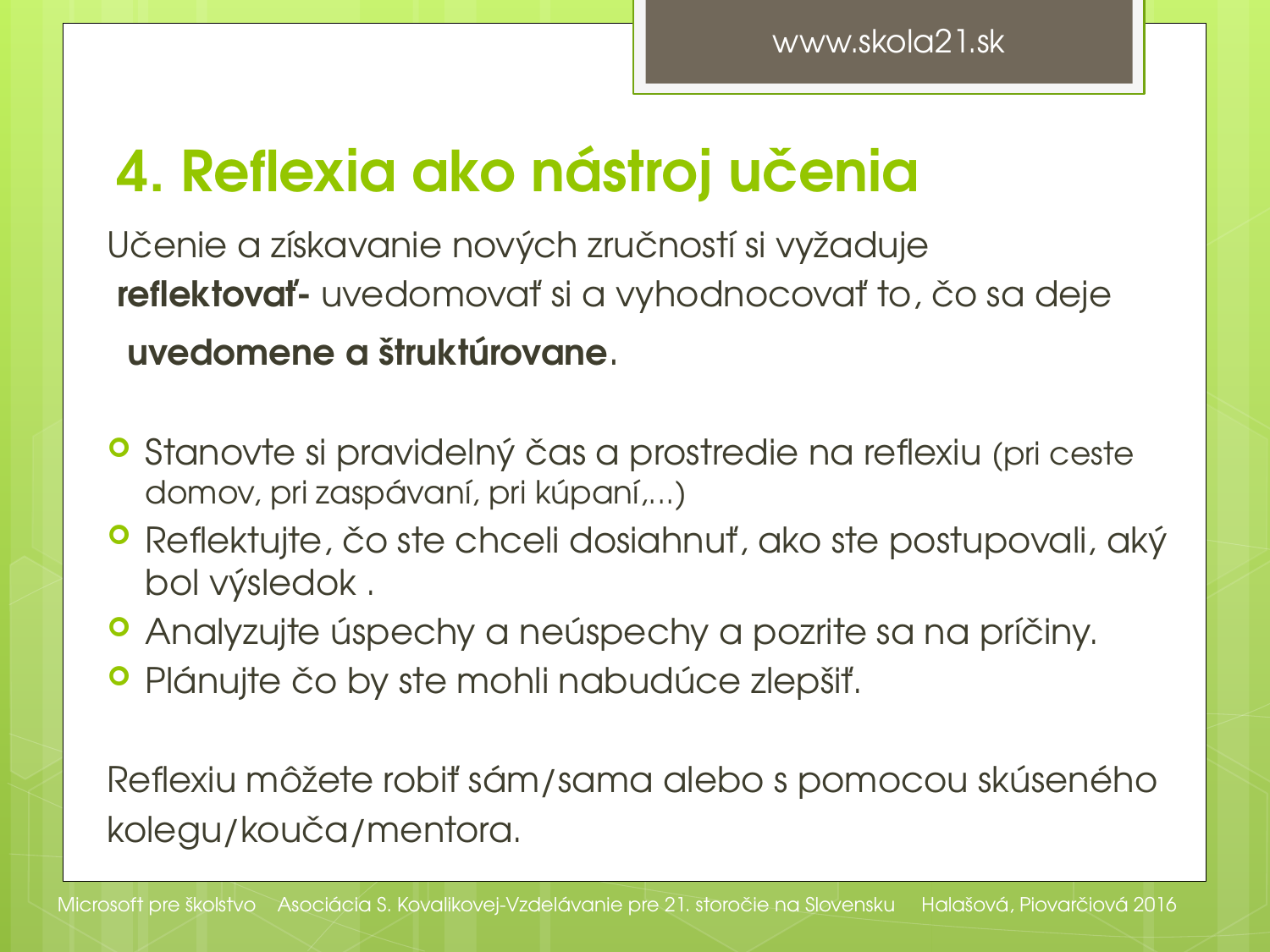

# 4. Reflexia ako nástroj učenia
Učenie a získavanie nových zručností si vyžaduje
 reflektovať- uvedomovať si a vyhodnocovať to, čo sa deje
  uvedomene a štruktúrovane.

Stanovte si pravidelný čas a prostredie na reflexiu (pri ceste domov, pri zaspávaní, pri kúpaní,...)
Reflektujte, čo ste chceli dosiahnuť, ako ste postupovali, aký bol výsledok .
Analyzujte úspechy a neúspechy a pozrite sa na príčiny.
Plánujte čo by ste mohli nabudúce zlepšiť.

Reflexiu môžete robiť sám/sama alebo s pomocou skúseného
kolegu/kouča/mentora.

Microsoft pre školstvo    Asociácia S. Kovalikovej-Vzdelávanie pre 21. storočie na Slovensku     Halašová, Piovarčiová 2016